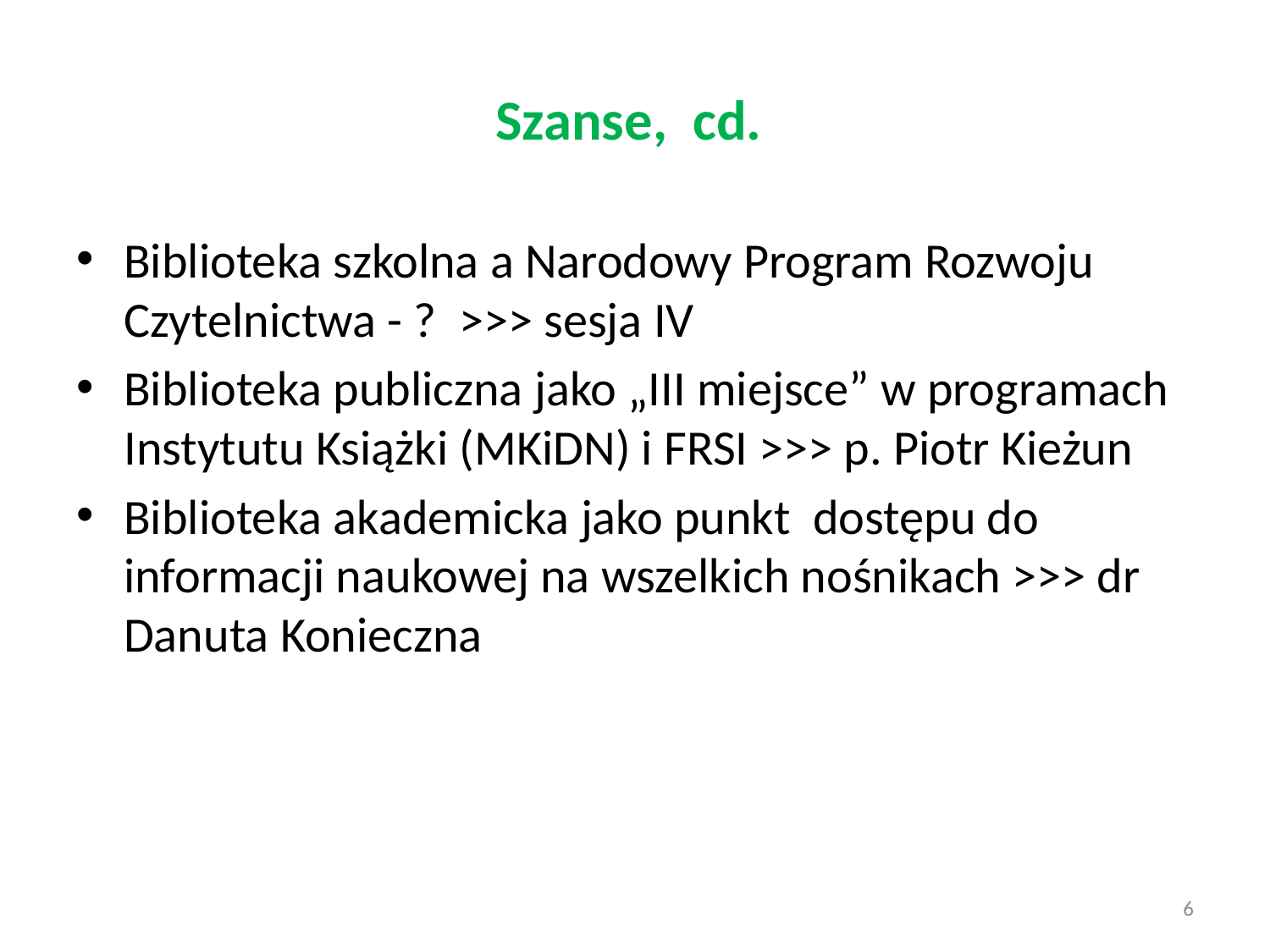

# Szanse,  cd.
Biblioteka szkolna a Narodowy Program Rozwoju Czytelnictwa - ?  >>> sesja IV
Biblioteka publiczna jako „III miejsce” w programach  Instytutu Książki (MKiDN) i FRSI >>> p. Piotr Kieżun
Biblioteka akademicka jako punkt  dostępu do informacji naukowej na wszelkich nośnikach >>> dr Danuta Konieczna

6